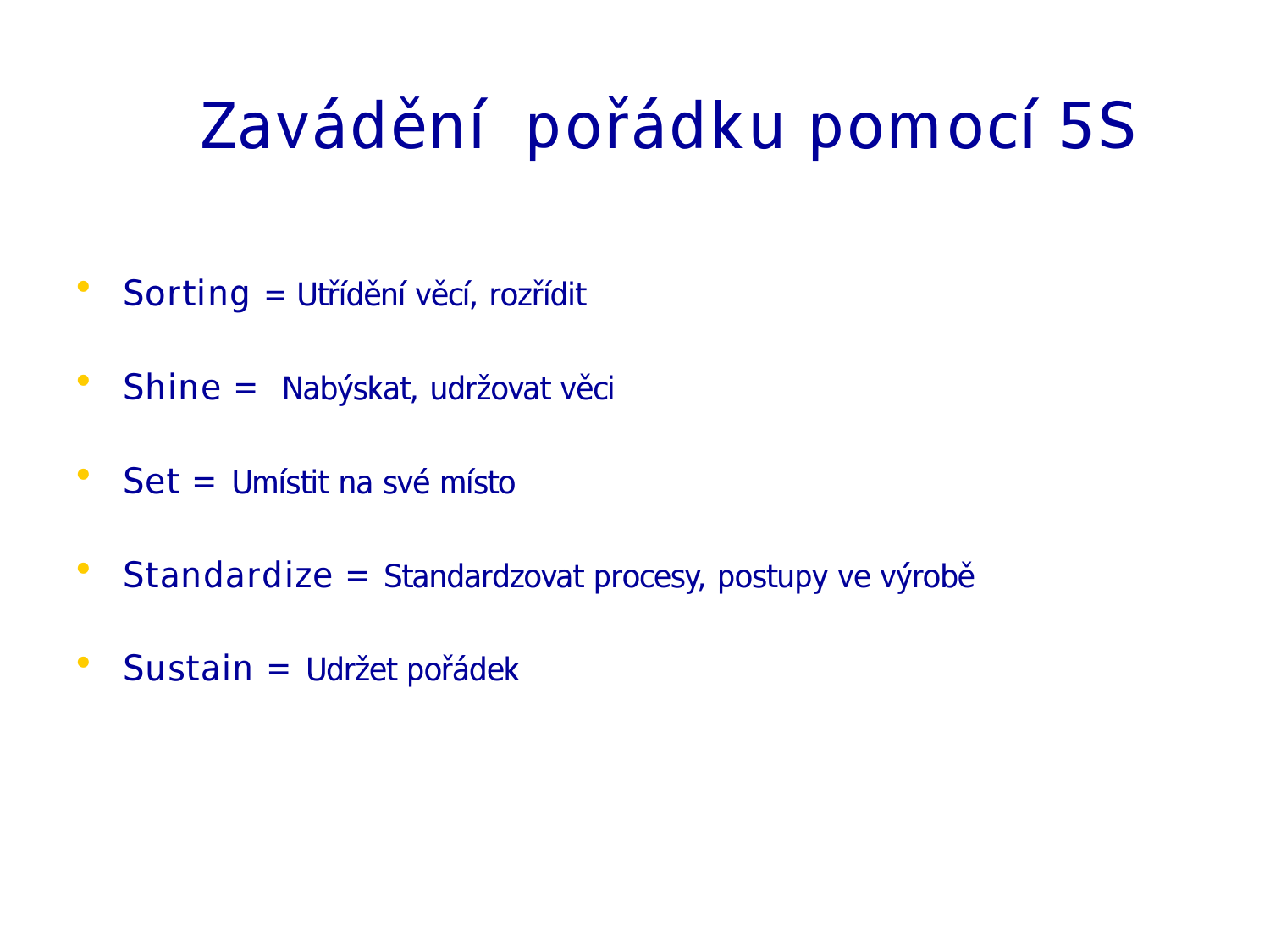

# Zavádění  pořádku pomocí 5S
Sorting = Utřídění věcí, rozřídit

Shine =  Nabýskat, udržovat věci

Set = Umístit na své místo

Standardize = Standardzovat procesy, postupy ve výrobě

Sustain = Udržet pořádek